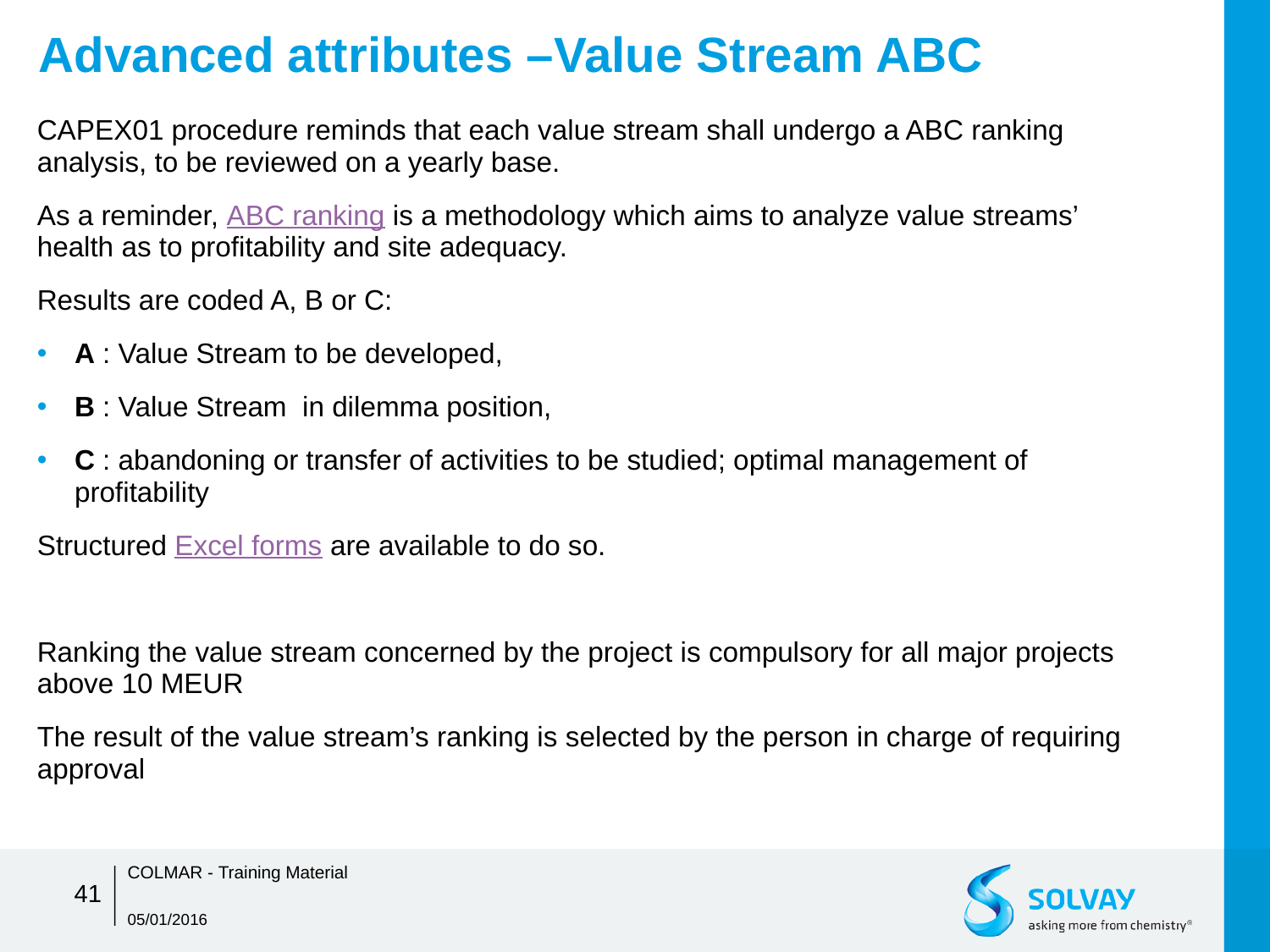

# Advanced attributes –Value Stream ABC
CAPEX01 procedure reminds that each value stream shall undergo a ABC ranking analysis, to be reviewed on a yearly base.
As a reminder, ABC ranking is a methodology which aims to analyze value streams’ health as to profitability and site adequacy.
Results are coded A, B or C:
A : Value Stream to be developed,
B : Value Stream  in dilemma position,
C : abandoning or transfer of activities to be studied; optimal management of profitability
Structured Excel forms are available to do so.

Ranking the value stream concerned by the project is compulsory for all major projects above 10 MEUR
The result of the value stream’s ranking is selected by the person in charge of requiring approval

COLMAR - Training Material
41
05/01/2016